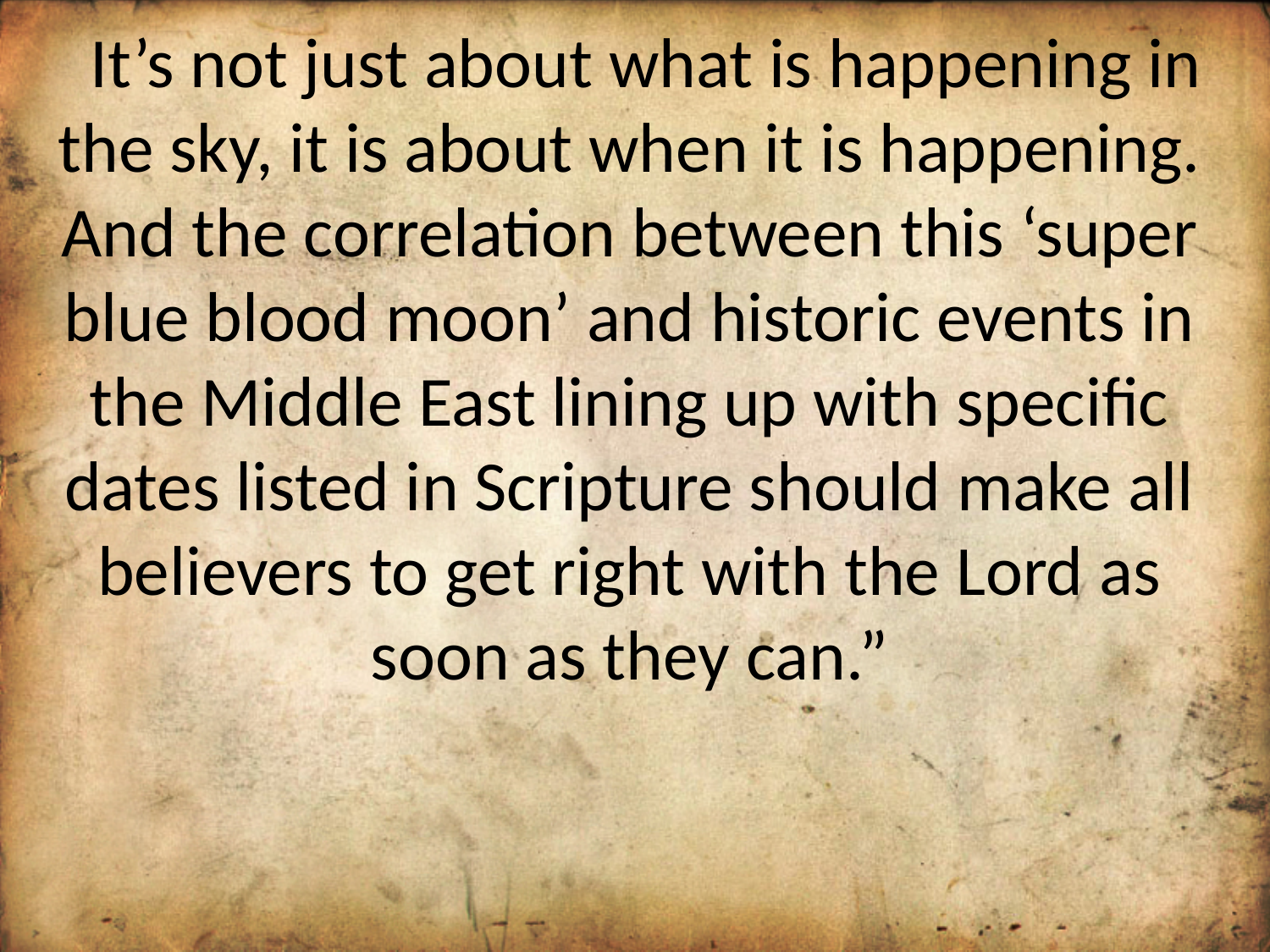

It’s not just about what is happening in the sky, it is about when it is happening. And the correlation between this ‘super blue blood moon’ and historic events in the Middle East lining up with specific dates listed in Scripture should make all believers to get right with the Lord as soon as they can.”